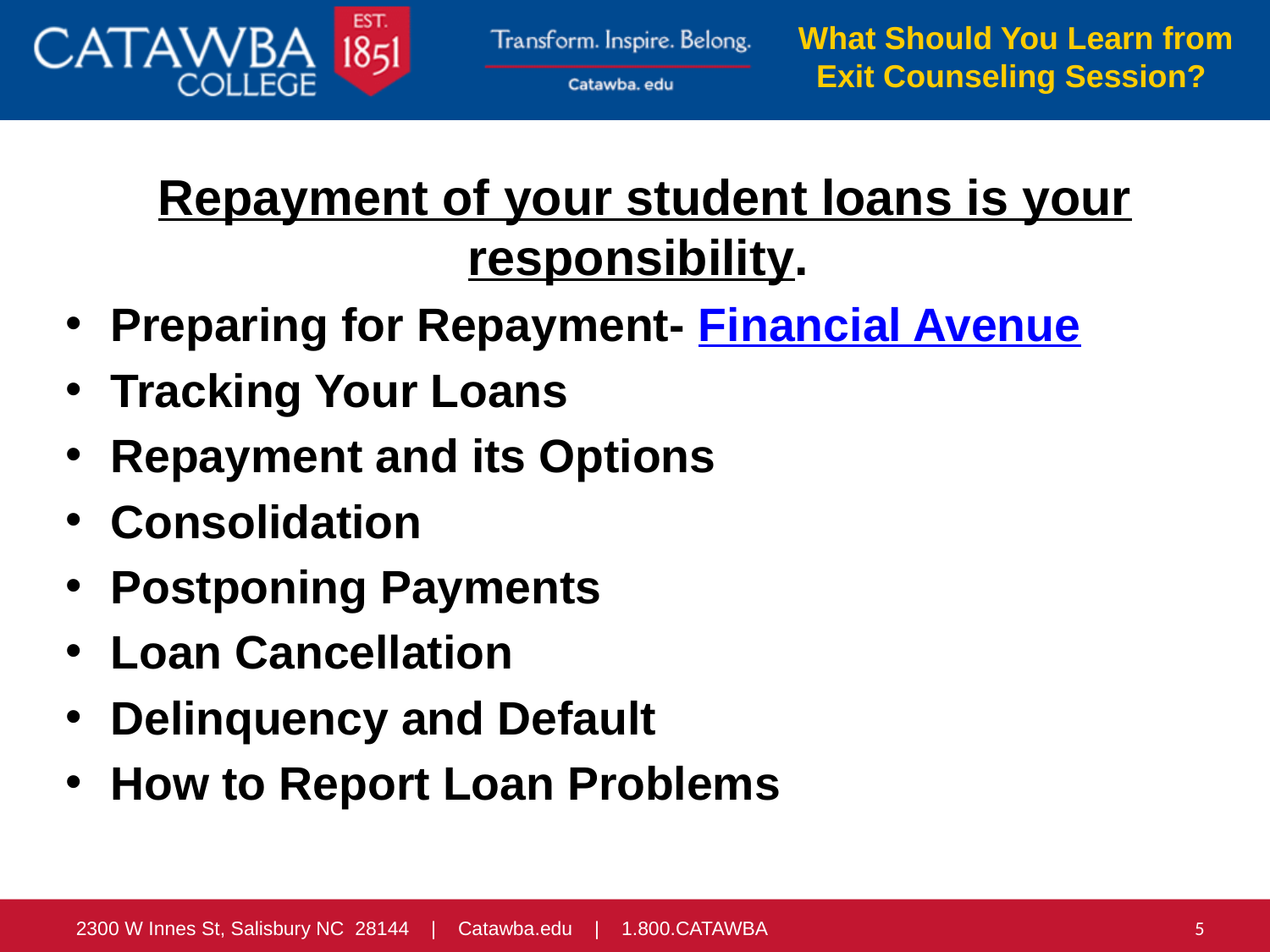

What Should You Learn from Exit Counseling Session?
Repayment of your student loans is your responsibility.
Preparing for Repayment- Financial Avenue
Tracking Your Loans
Repayment and its Options
Consolidation
Postponing Payments
Loan Cancellation
Delinquency and Default
How to Report Loan Problems